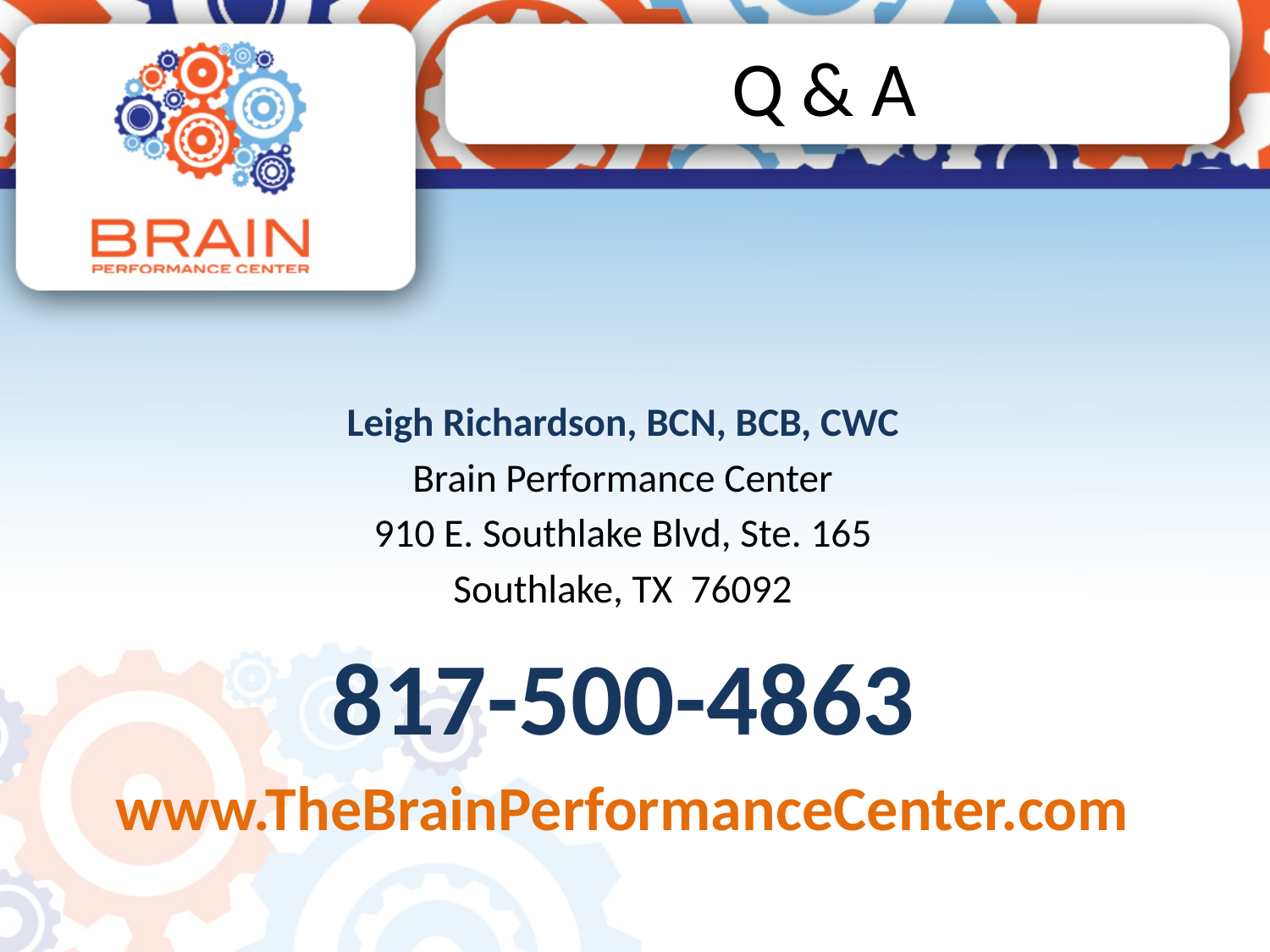

# Q & A

Leigh Richardson, BCN, BCB, CWC
Brain Performance Center
910 E. Southlake Blvd, Ste. 165
Southlake, TX  76092
817-500-4863
www.TheBrainPerformanceCenter.com